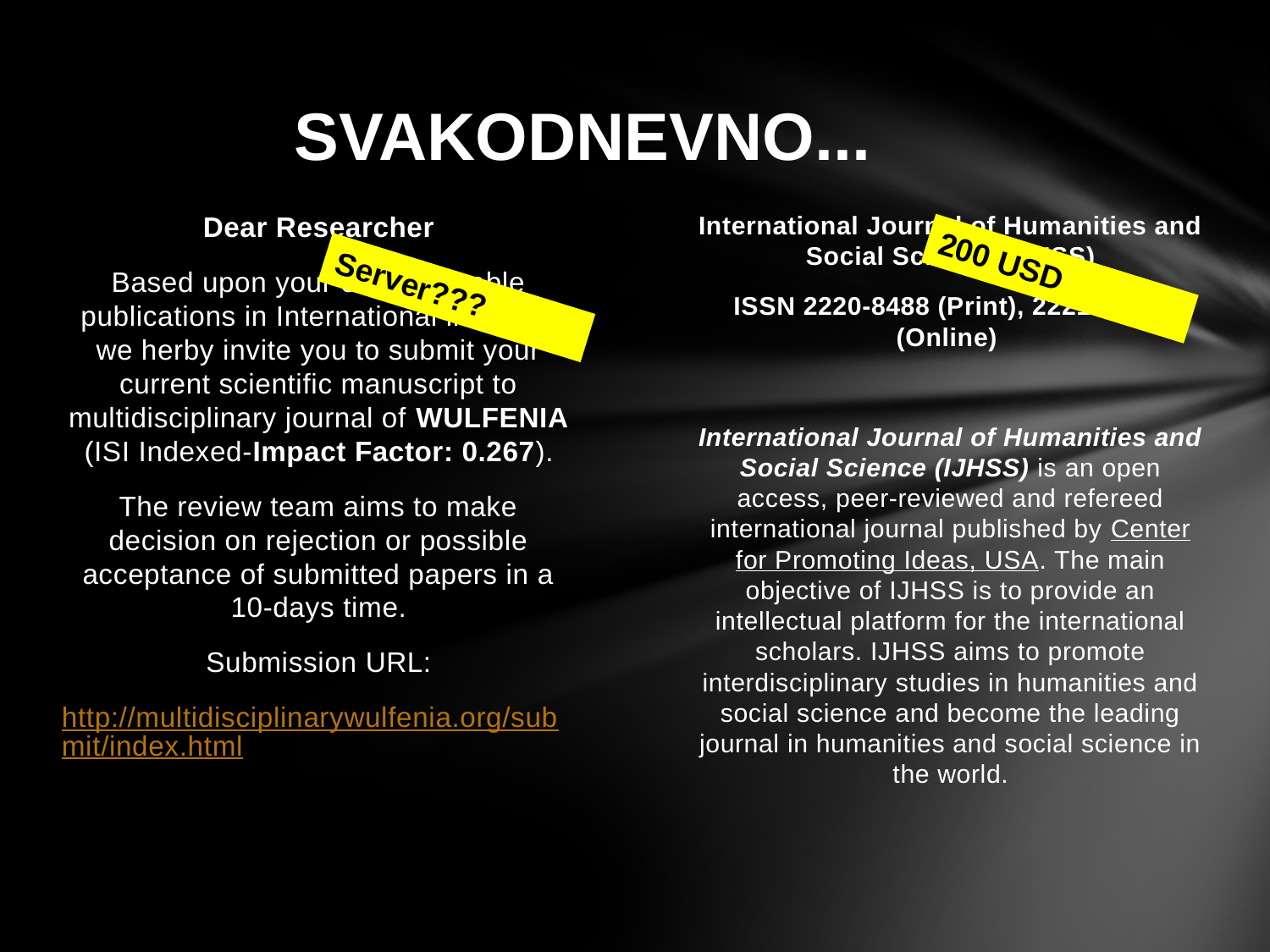

# svakodnevno...
Dear Researcher
Based upon your other valuable publications in International indexes, we herby invite you to submit your current scientific manuscript to multidisciplinary journal of WULFENIA (ISI Indexed-Impact Factor: 0.267).
The review team aims to make decision on rejection or possible acceptance of submitted papers in a 10-days time.
Submission URL:
http://multidisciplinarywulfenia.org/submit/index.html

International Journal of Humanities and Social Science (IJHSS)
ISSN 2220-8488 (Print), 2221- 0989 (Online)

International Journal of Humanities and Social Science (IJHSS) is an open access, peer-reviewed and refereed international journal published by Center for Promoting Ideas, USA. The main objective of IJHSS is to provide an intellectual platform for the international scholars. IJHSS aims to promote interdisciplinary studies in humanities and social science and become the leading journal in humanities and social science in the world.

200 USD
Server???